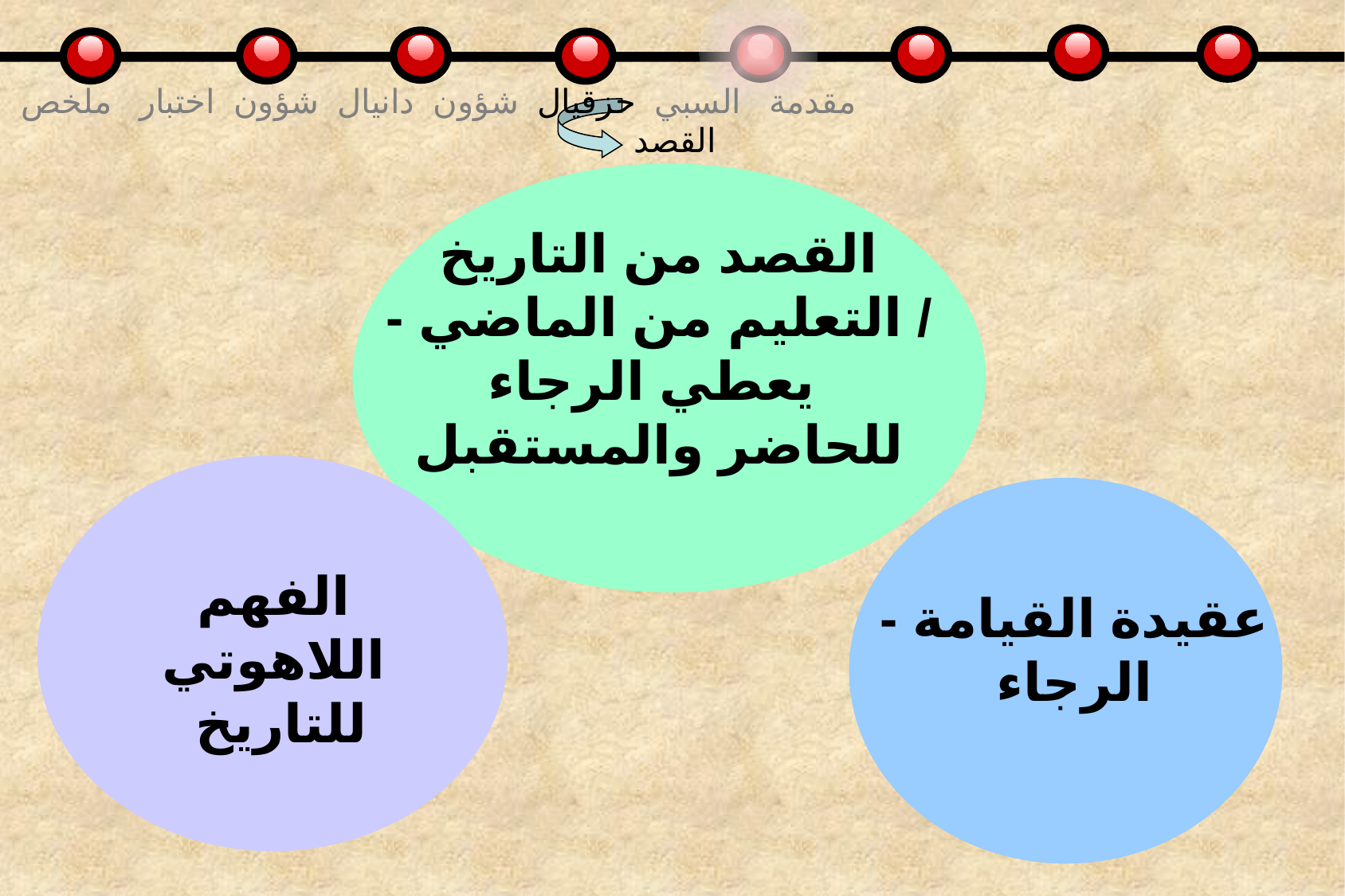

مقدمة   السبي  حزقيال  شؤون  دانيال  شؤون  اختبار   ملخص

القصد

القصد من التاريخ
- التعليم من الماضي /
يعطي الرجاء
للحاضر والمستقبل

الفهم
اللاهوتي
للتاريخ
عقيدة القيامة - الرجاء